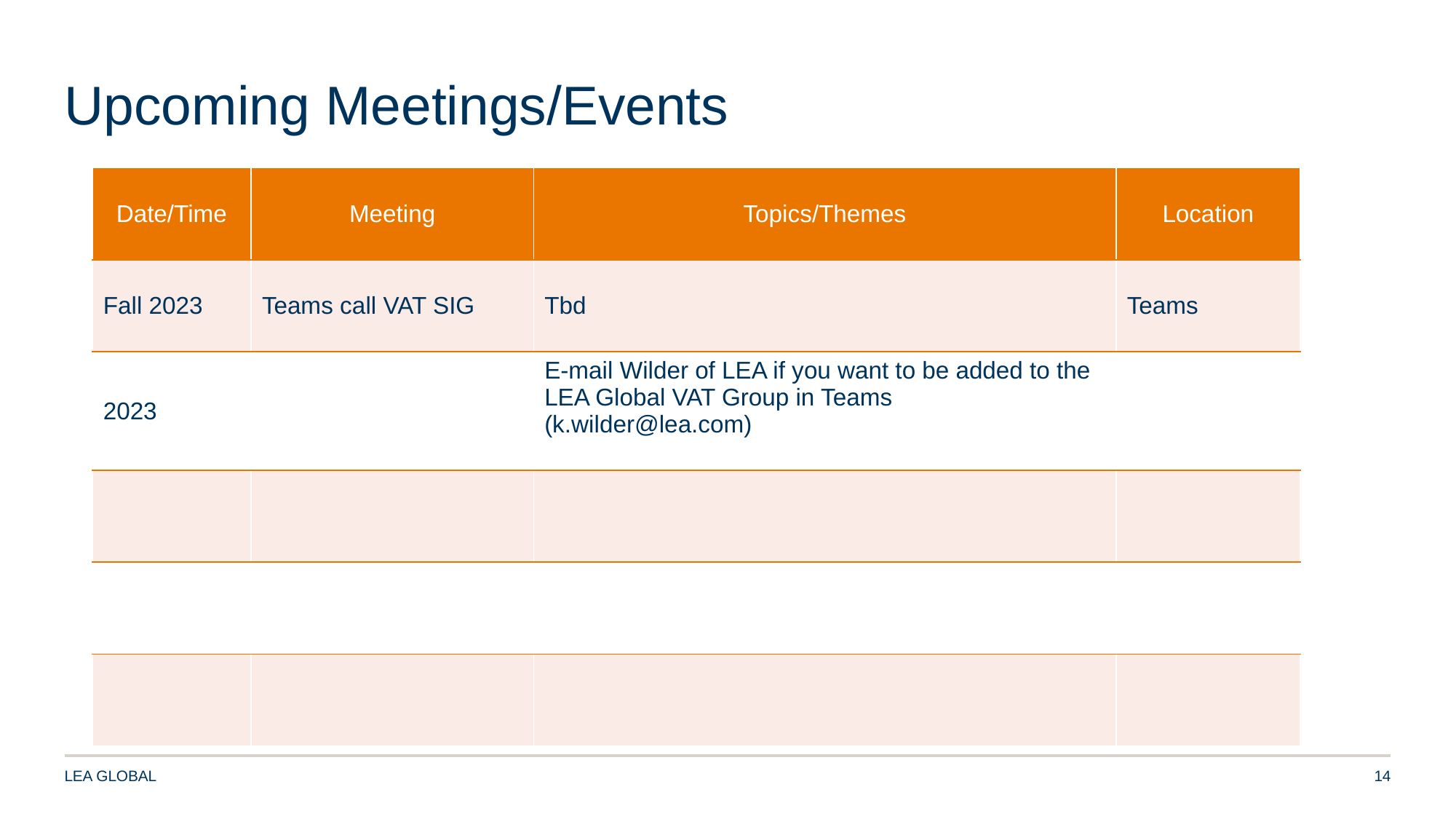

# Upcoming Meetings/Events
| Date/Time | Meeting | Topics/Themes | Location |
| --- | --- | --- | --- |
| Fall 2023 | Teams call VAT SIG | Tbd | Teams |
| 2023 |  | E-mail Wilder of LEA if you want to be added to the LEA Global VAT Group in Teams (k.wilder@lea.com) |  |
|  |  |  |  |
|  |  |  |  |
|  |  |  |  |
LEA GLOBAL
14